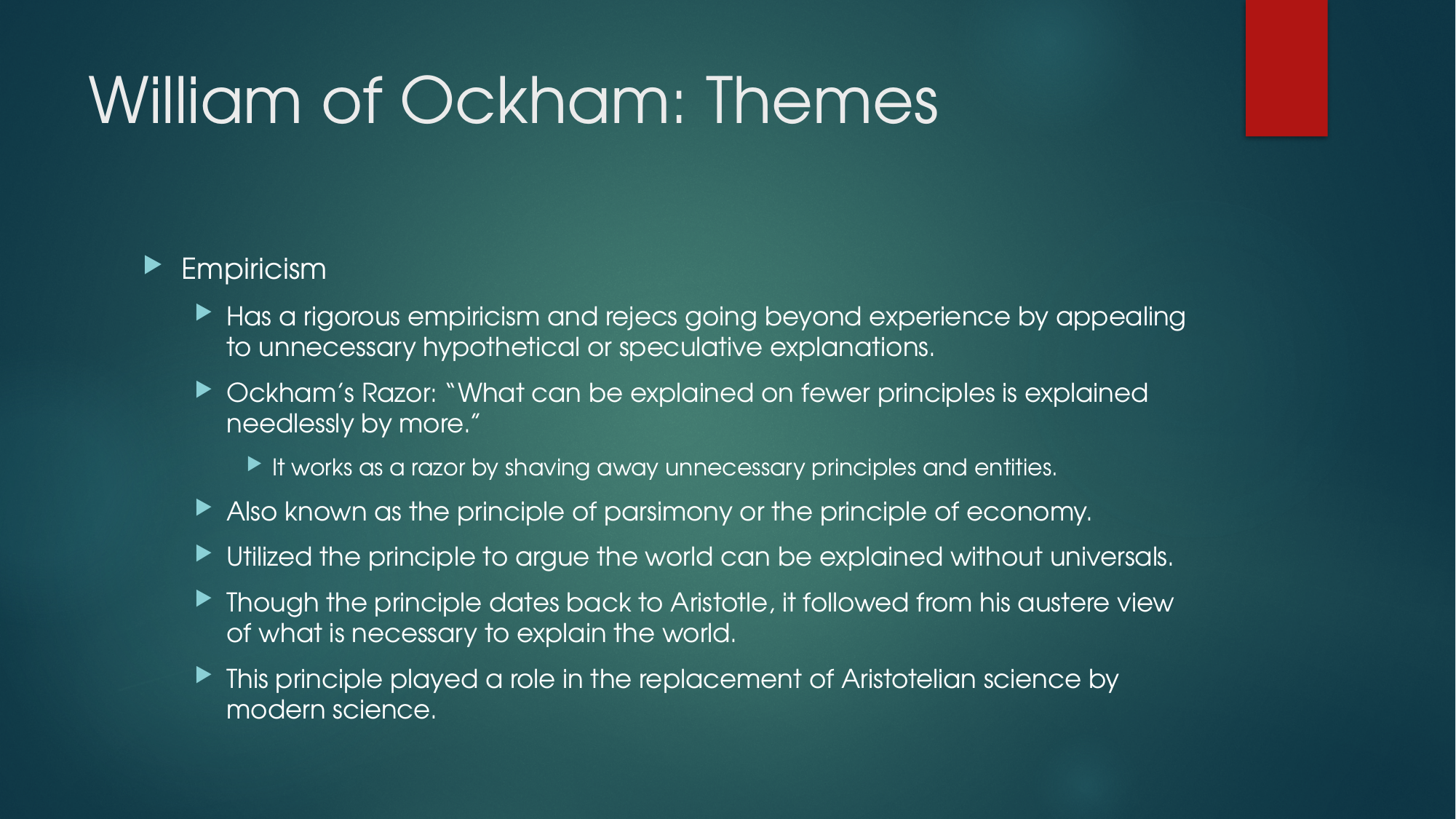

# William of Ockham: Themes
Empiricism
Has a rigorous empiricism and rejecs going beyond experience by appealing to unnecessary hypothetical or speculative explanations.
Ockham’s Razor: “What can be explained on fewer principles is explained needlessly by more.”
It works as a razor by shaving away unnecessary principles and entities.
Also known as the principle of parsimony or the principle of economy.
Utilized the principle to argue the world can be explained without universals.
Though the principle dates back to Aristotle, it followed from his austere view of what is necessary to explain the world.
This principle played a role in the replacement of Aristotelian science by modern science.